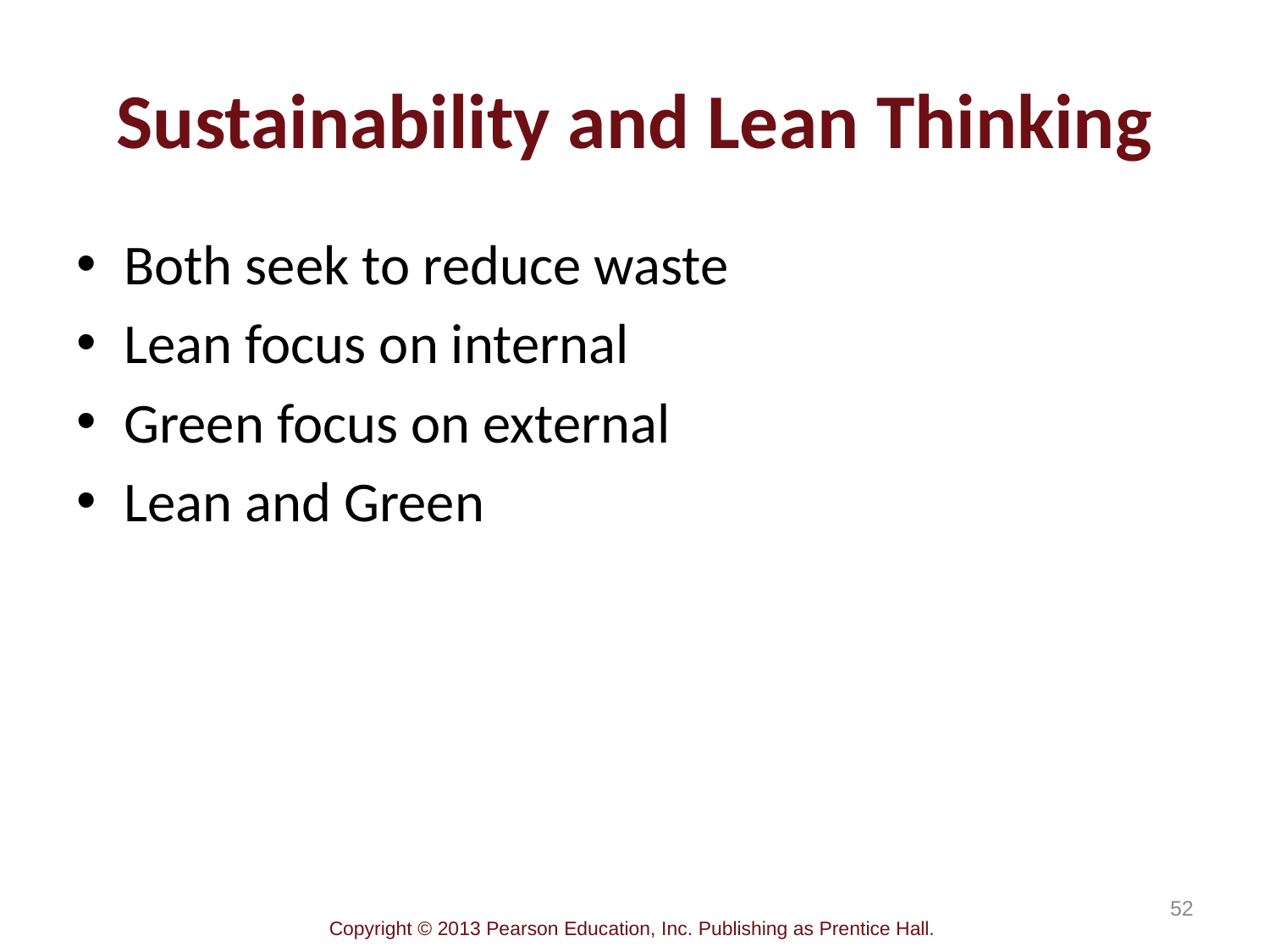

# Sustainability and Lean Thinking
Both seek to reduce waste
Lean focus on internal
Green focus on external
Lean and Green
52